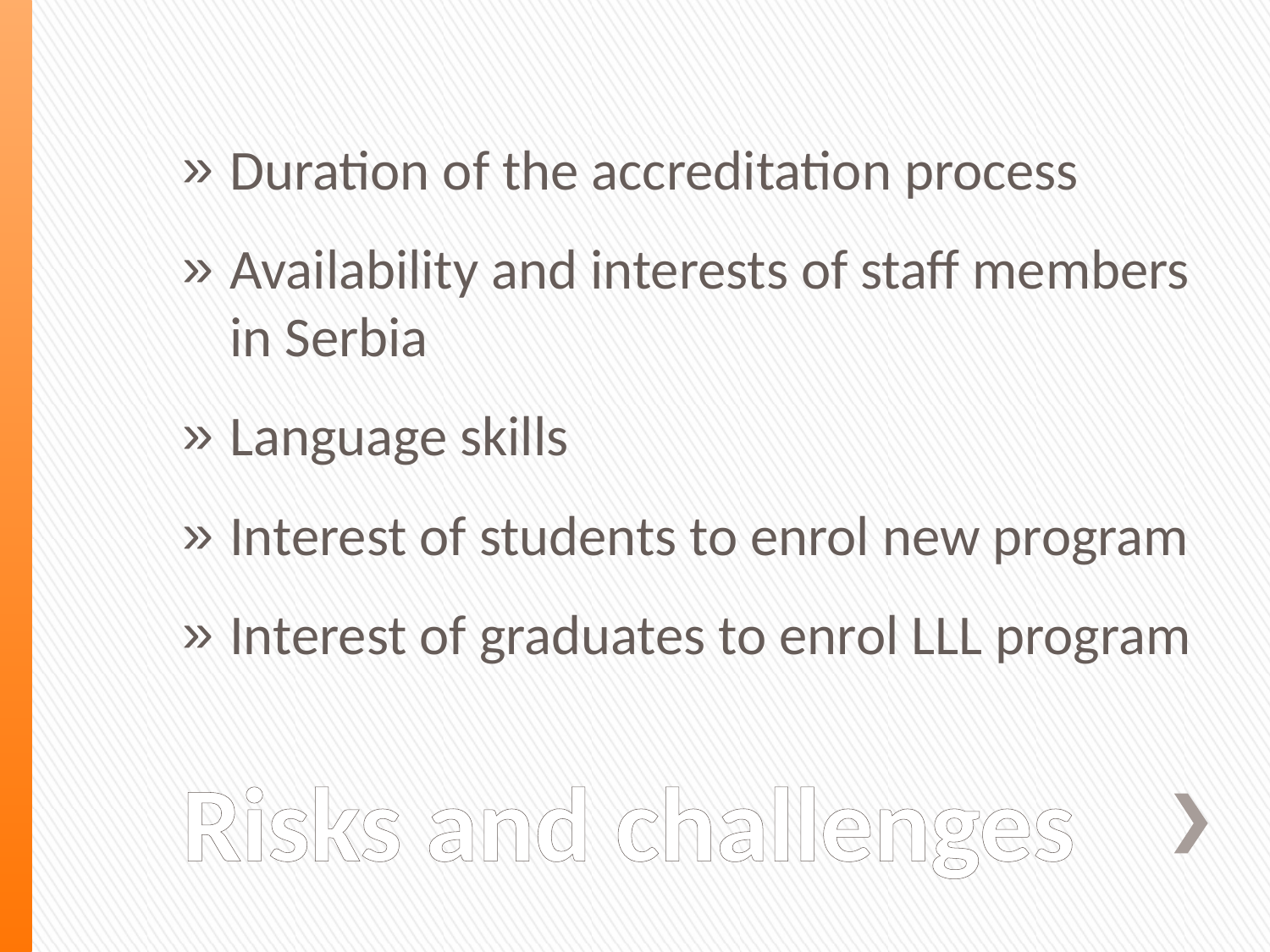

Duration of the accreditation process
Availability and interests of staff members in Serbia
Language skills
Interest of students to enrol new program
Interest of graduates to enrol LLL program
# Risks and challenges